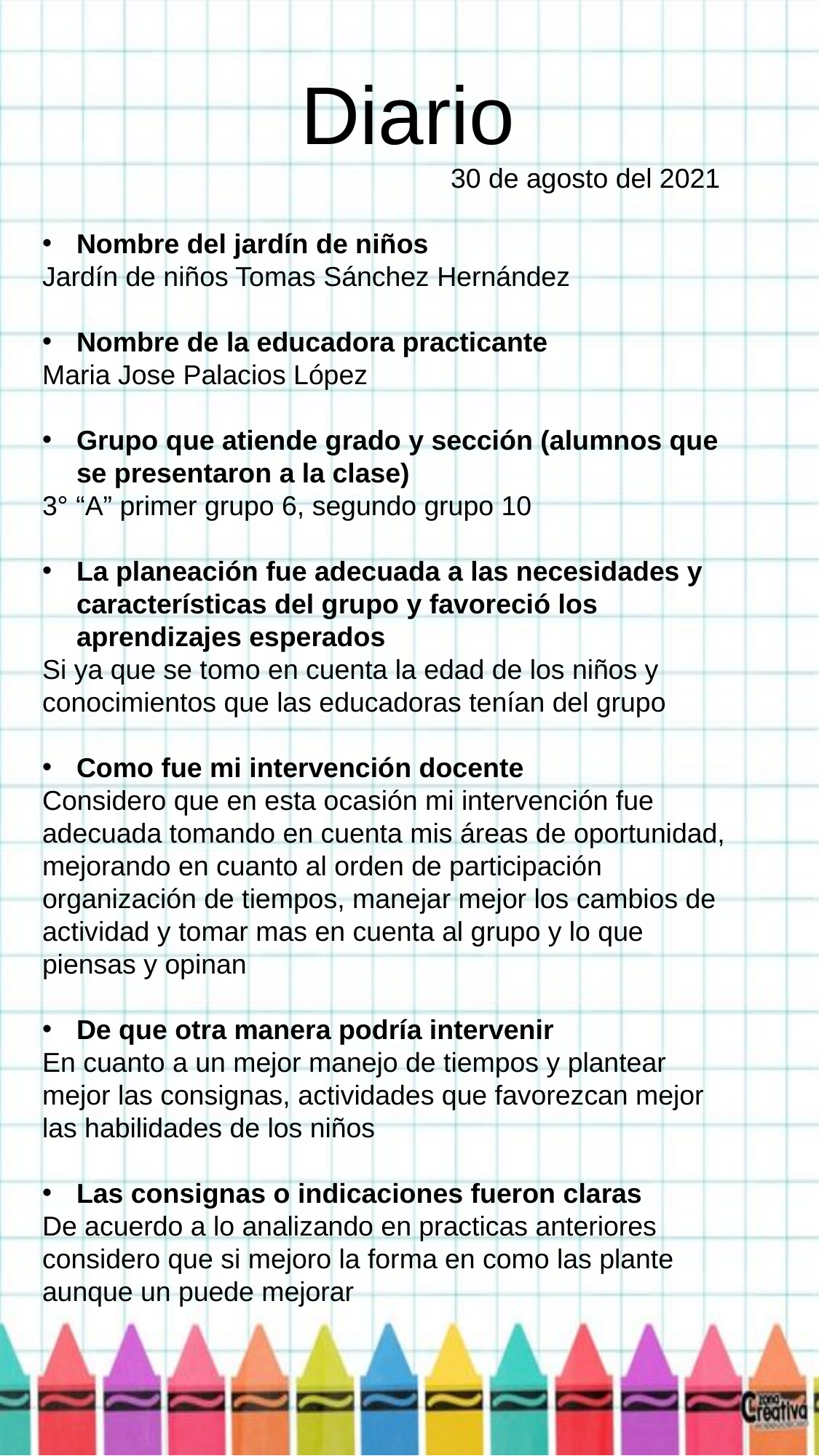

Diario
30 de agosto del 2021
Nombre del jardín de niños
Jardín de niños Tomas Sánchez Hernández

Nombre de la educadora practicante
Maria Jose Palacios López

Grupo que atiende grado y sección (alumnos que se presentaron a la clase)
3° “A” primer grupo 6, segundo grupo 10

La planeación fue adecuada a las necesidades y características del grupo y favoreció los aprendizajes esperados
Si ya que se tomo en cuenta la edad de los niños y conocimientos que las educadoras tenían del grupo

Como fue mi intervención docente
Considero que en esta ocasión mi intervención fue adecuada tomando en cuenta mis áreas de oportunidad, mejorando en cuanto al orden de participación organización de tiempos, manejar mejor los cambios de actividad y tomar mas en cuenta al grupo y lo que piensas y opinan

De que otra manera podría intervenir
En cuanto a un mejor manejo de tiempos y plantear mejor las consignas, actividades que favorezcan mejor las habilidades de los niños

Las consignas o indicaciones fueron claras
De acuerdo a lo analizando en practicas anteriores considero que si mejoro la forma en como las plante aunque un puede mejorar